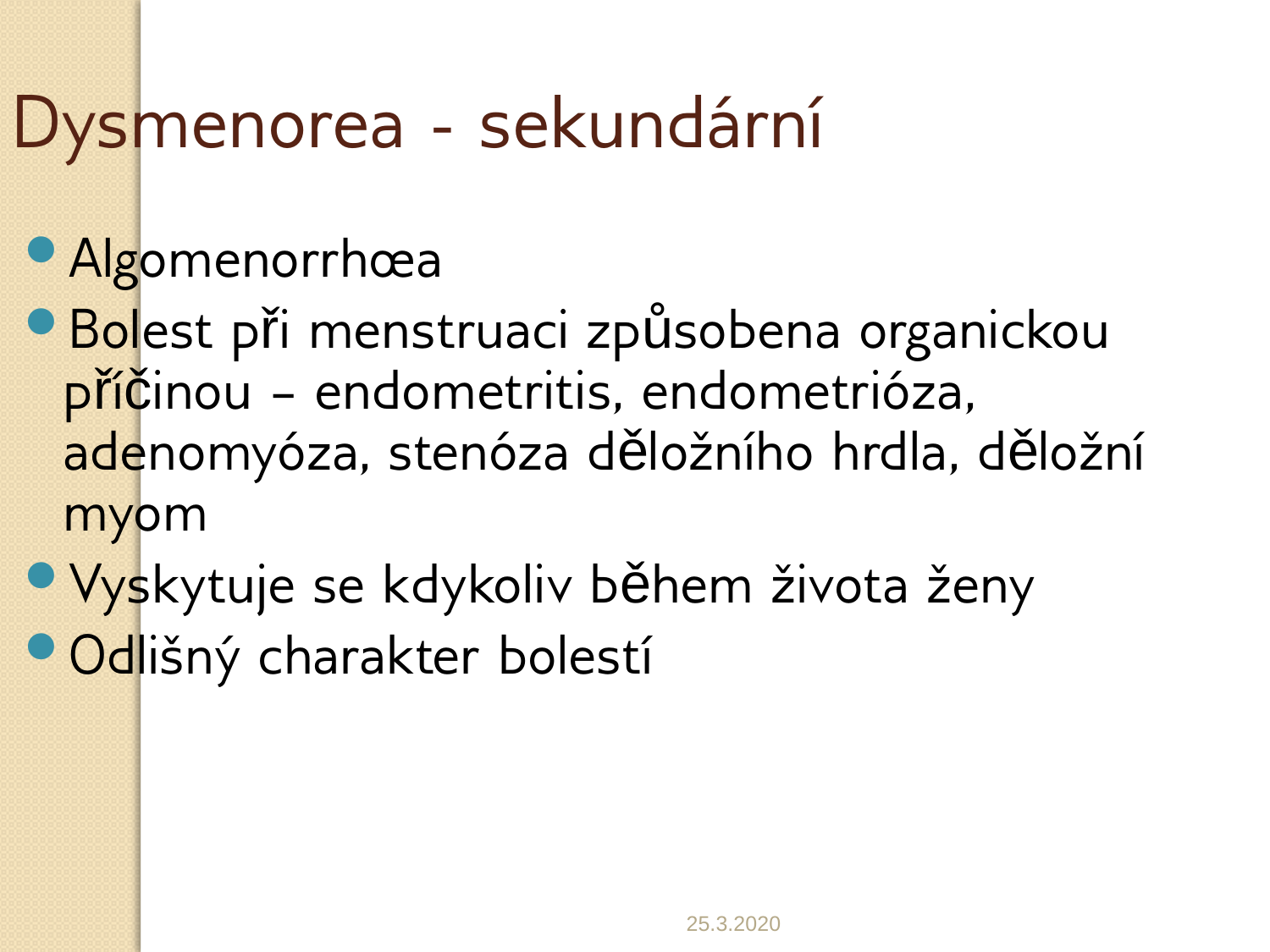

Dysmenorea - sekundární
Algomenorrhoea
Bolest při menstruaci způsobena organickou příčinou – endometritis, endometrióza, adenomyóza, stenóza děložního hrdla, děložní myom
Vyskytuje se kdykoliv během života ženy
Odlišný charakter bolestí
25.3.2020